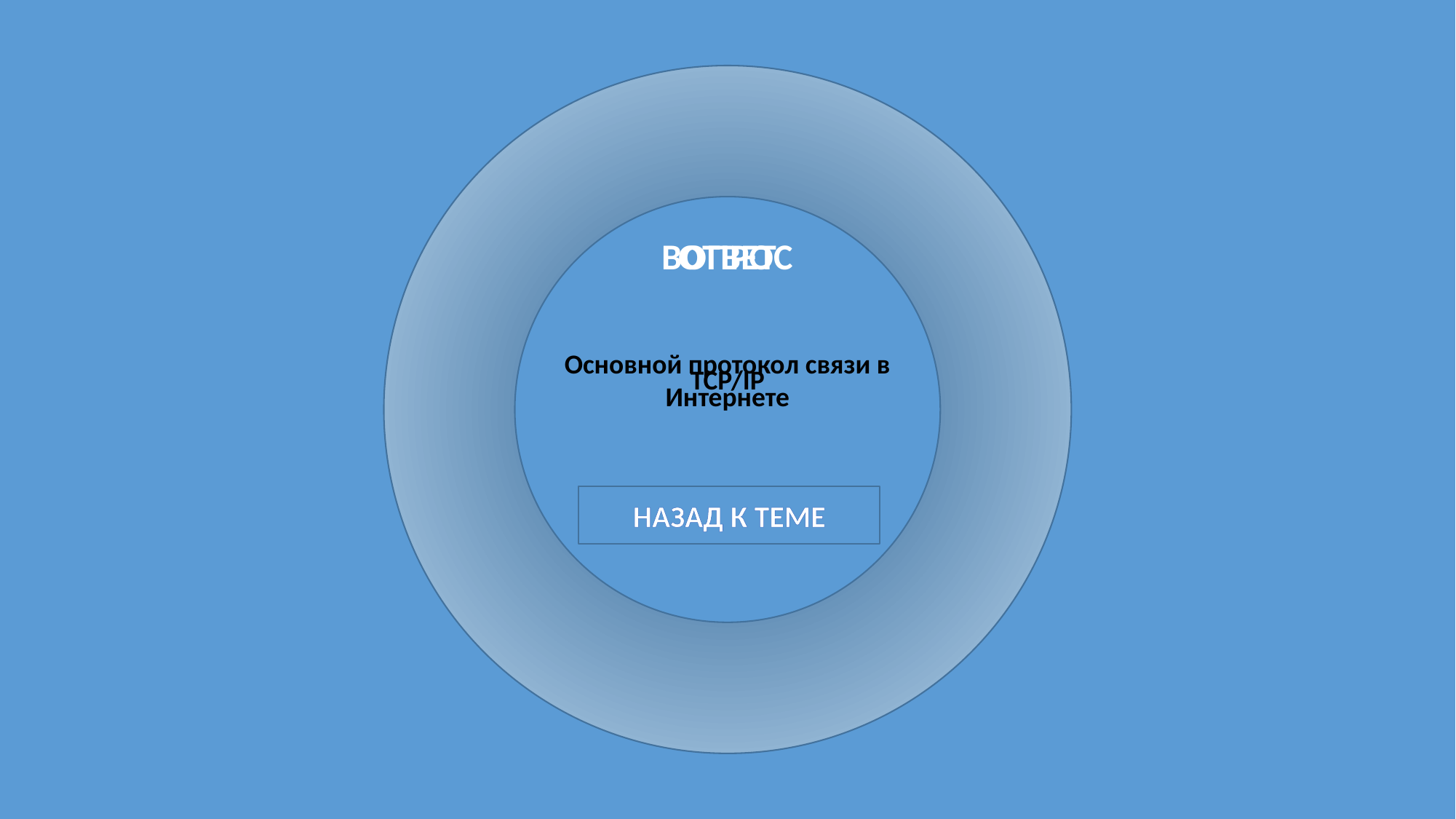

ОТВЕТ
ВОПРОС
Основной протокол связи в Интернете
TCP/IP
НАЗАД К ТЕМЕ